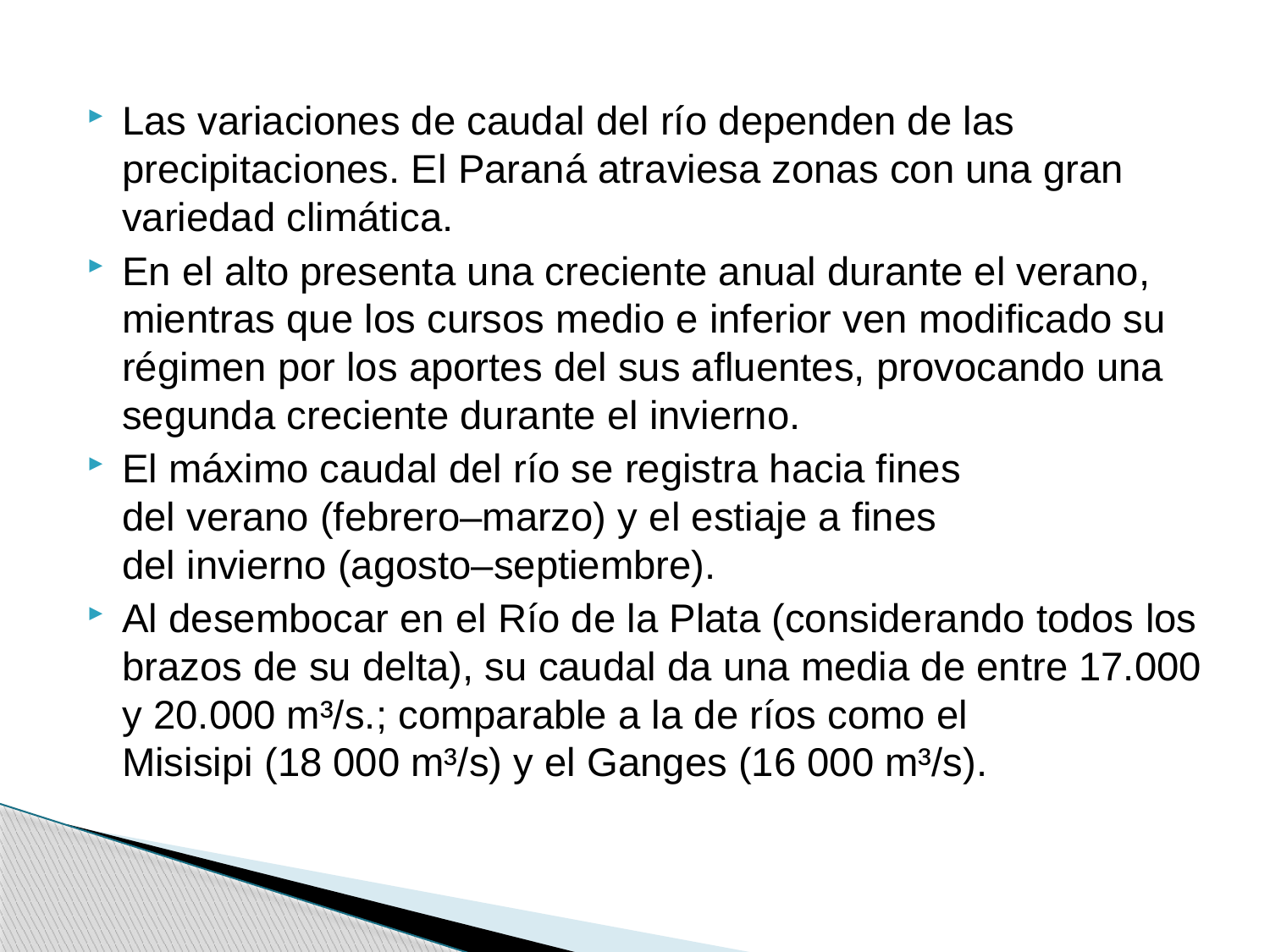

Las variaciones de caudal del río dependen de las precipitaciones. El Paraná atraviesa zonas con una gran variedad climática.
En el alto presenta una creciente anual durante el verano, mientras que los cursos medio e inferior ven modificado su régimen por los aportes del sus afluentes, provocando una segunda creciente durante el invierno.
El máximo caudal del río se registra hacia fines del verano (febrero–marzo) y el estiaje a fines del invierno (agosto–septiembre).
Al desembocar en el Río de la Plata (considerando todos los brazos de su delta), su caudal da una media de entre 17.000 y 20.000 m³/s.; comparable a la de ríos como el Misisipi (18 000 m³/s) y el Ganges (16 000 m³/s).